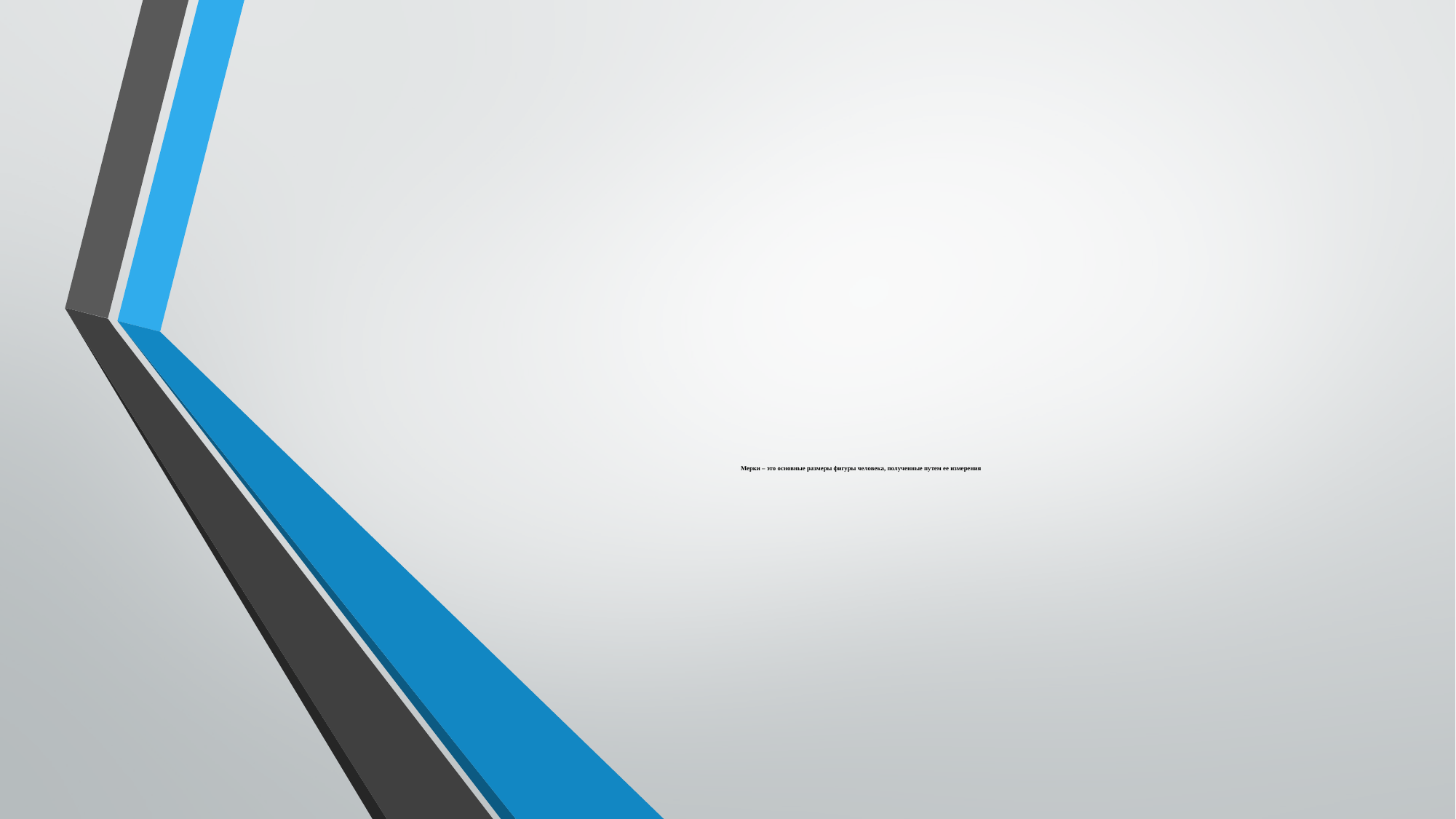

# Мерки – это основные размеры фигуры человека, полученные путем ее измерения